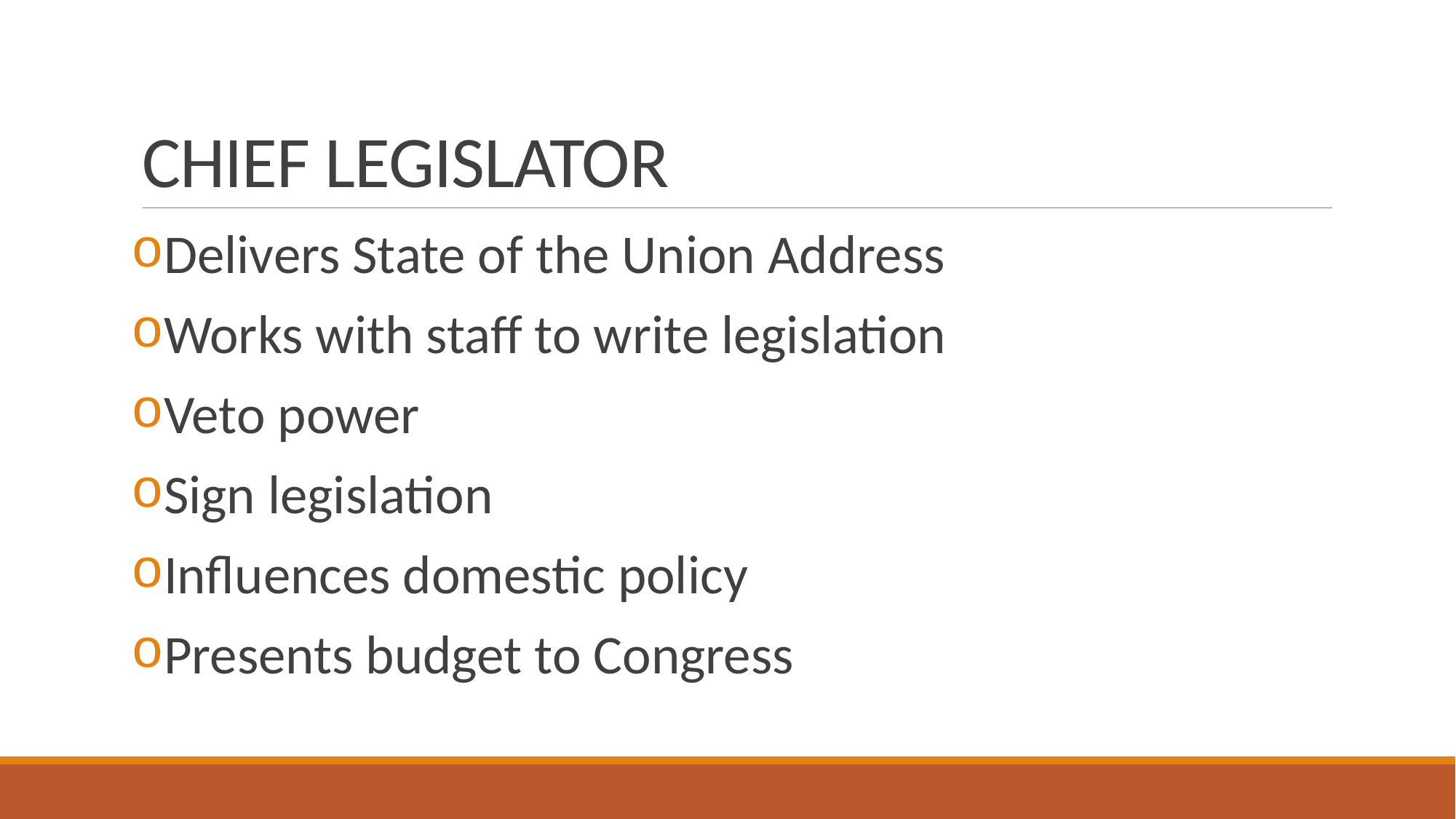

# CHIEF LEGISLATOR
Delivers State of the Union Address
Works with staff to write legislation
Veto power
Sign legislation
Influences domestic policy
Presents budget to Congress